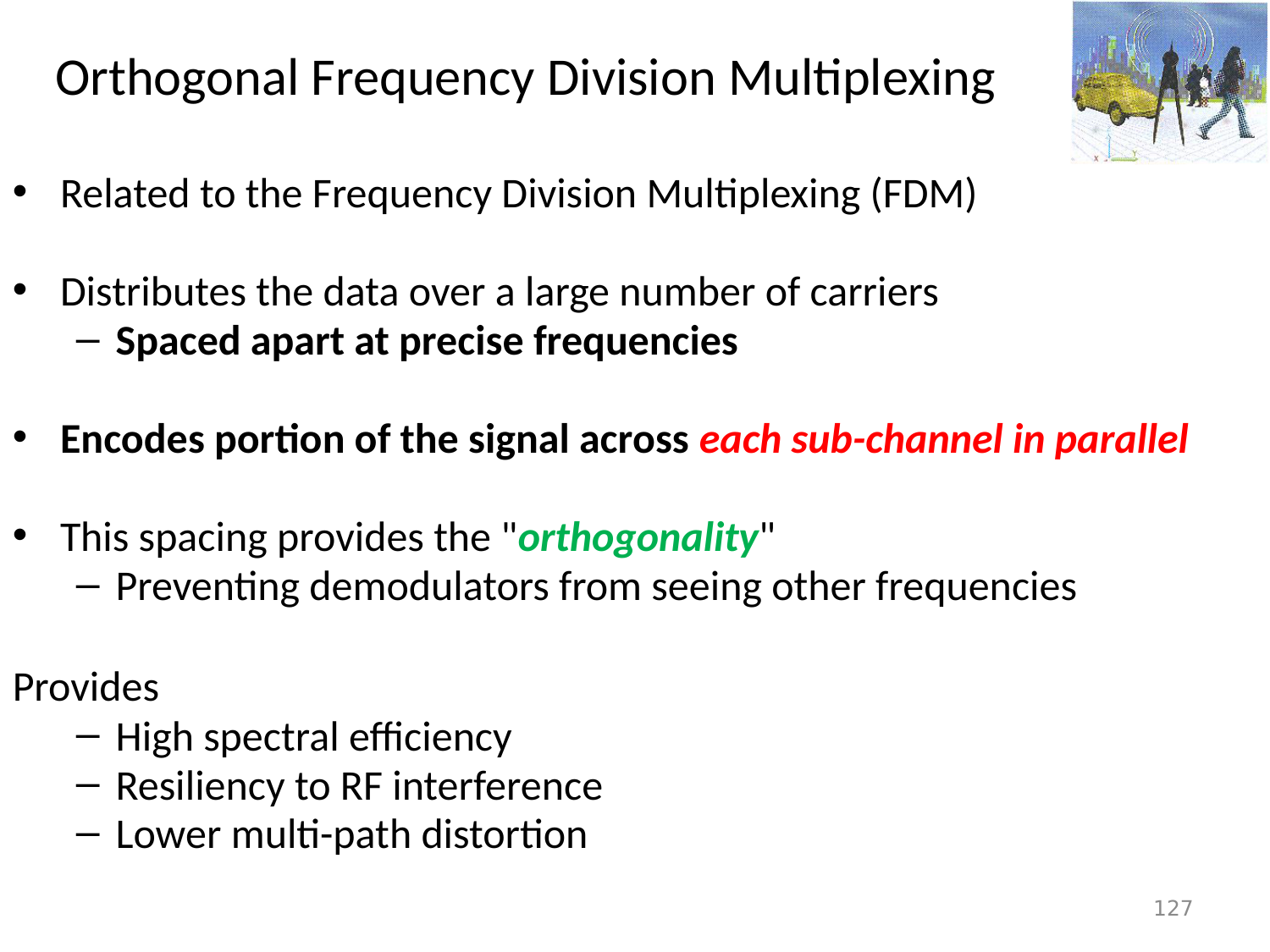

Orthogonal Frequency Division Multiplexing
Related to the Frequency Division Multiplexing (FDM)

Distributes the data over a large number of carriers
Spaced apart at precise frequencies

Encodes portion of the signal across each sub-channel in parallel

This spacing provides the "orthogonality"
Preventing demodulators from seeing other frequencies

Provides
High spectral efficiency
Resiliency to RF interference
Lower multi-path distortion
127